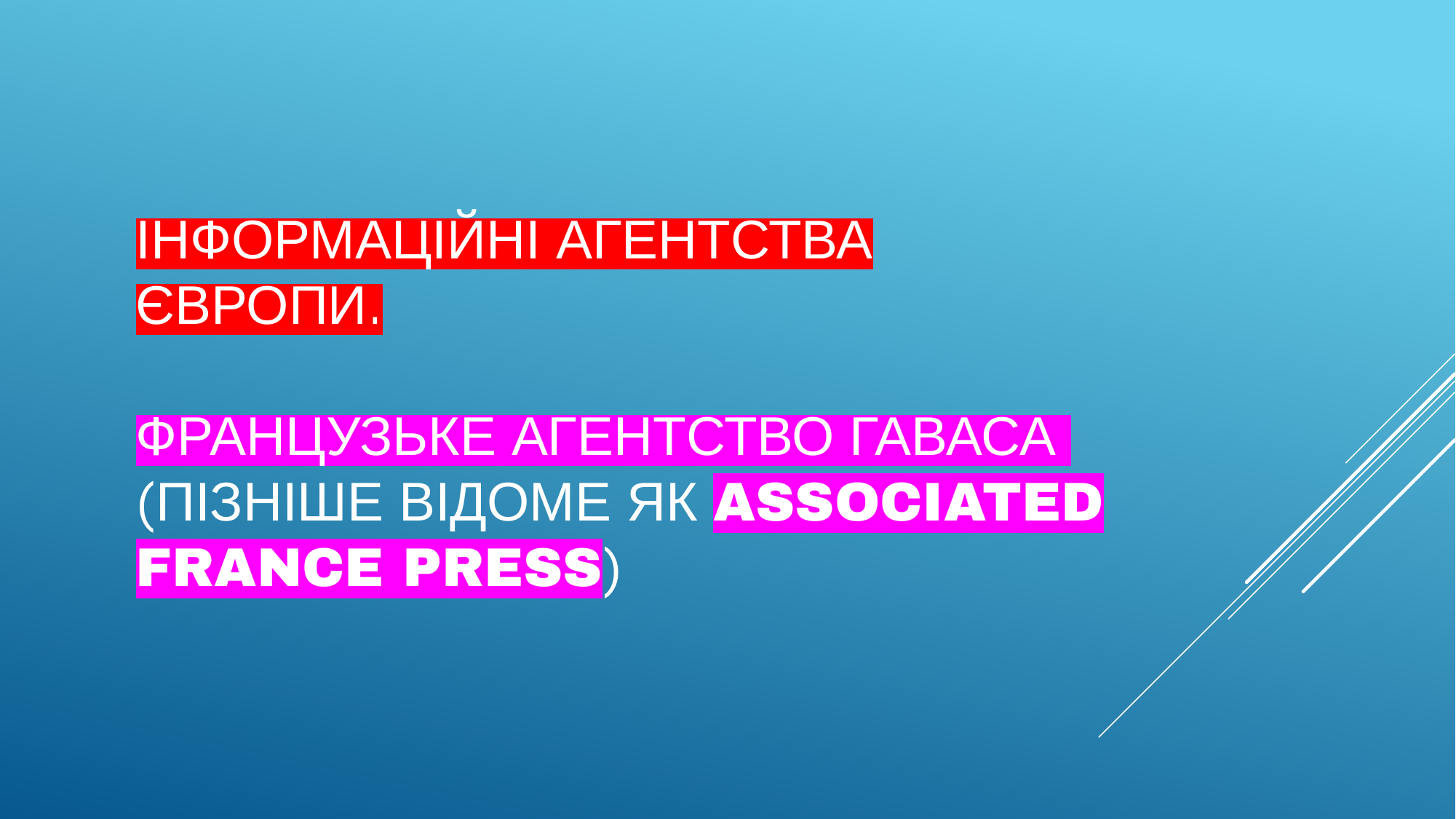

# Інформаційні Агентства Європи. Французьке Агентство Гаваса  (пізніше відоме як Associated France Press)